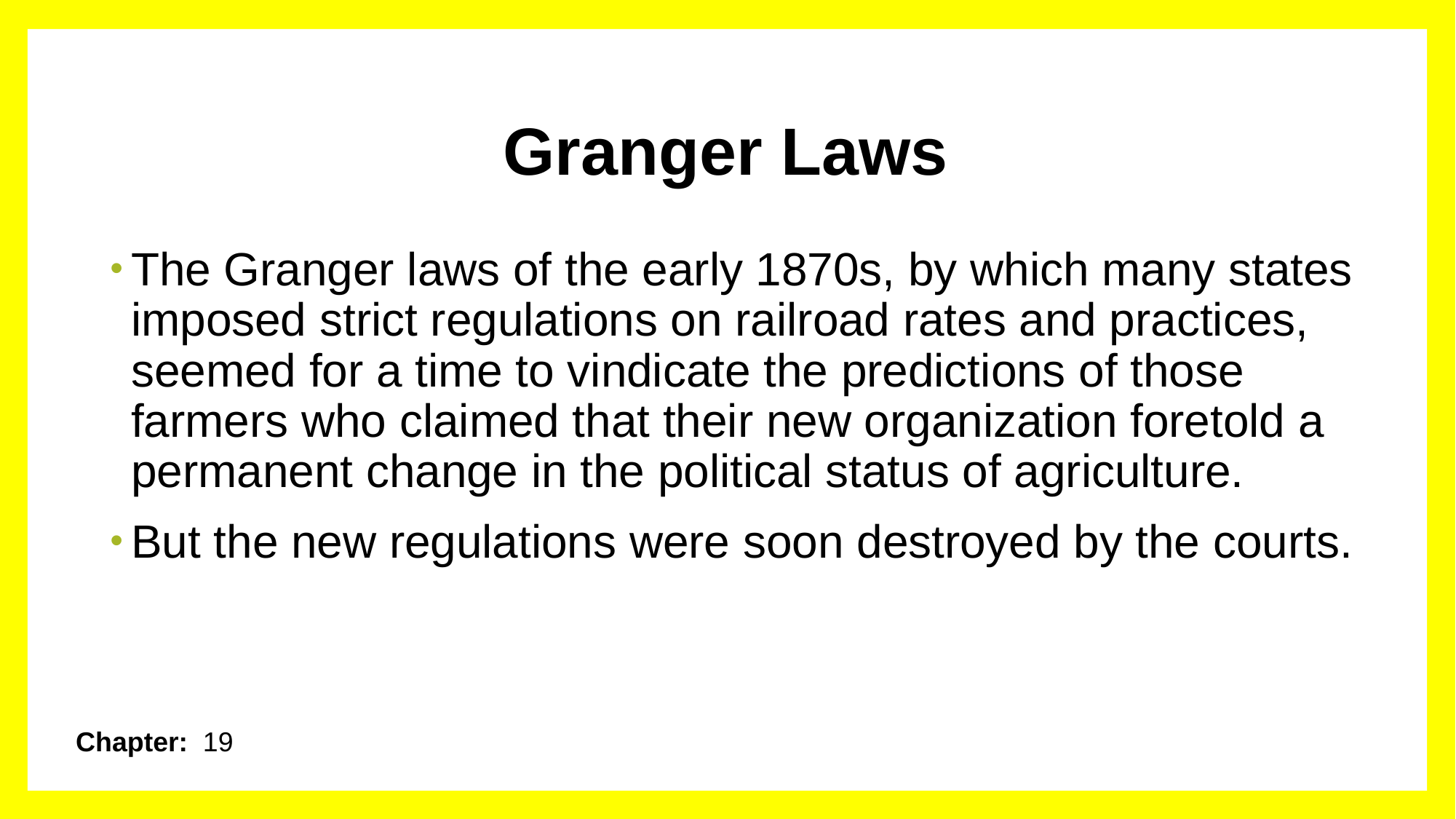

# Granger Laws
The Granger laws of the early 1870s, by which many states imposed strict regulations on railroad rates and practices, seemed for a time to vindicate the predictions of those farmers who claimed that their new organization foretold a permanent change in the political status of agriculture.
But the new regulations were soon destroyed by the courts.
Chapter:  19